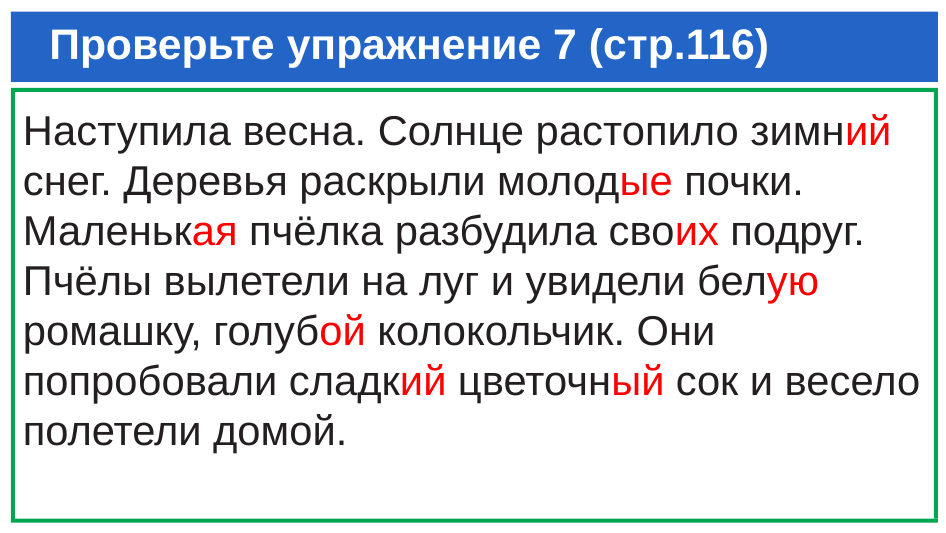

# Проверьте упражнение 7 (стр.116)
Наступила весна. Солнце растопило зимний снег. Деревья раскрыли молодые почки. Маленькая пчёлка разбудила своих подруг. Пчёлы вылетели на луг и увидели белую ромашку, голубой колокольчик. Они попробовали сладкий цветочный сок и весело полетели домой.